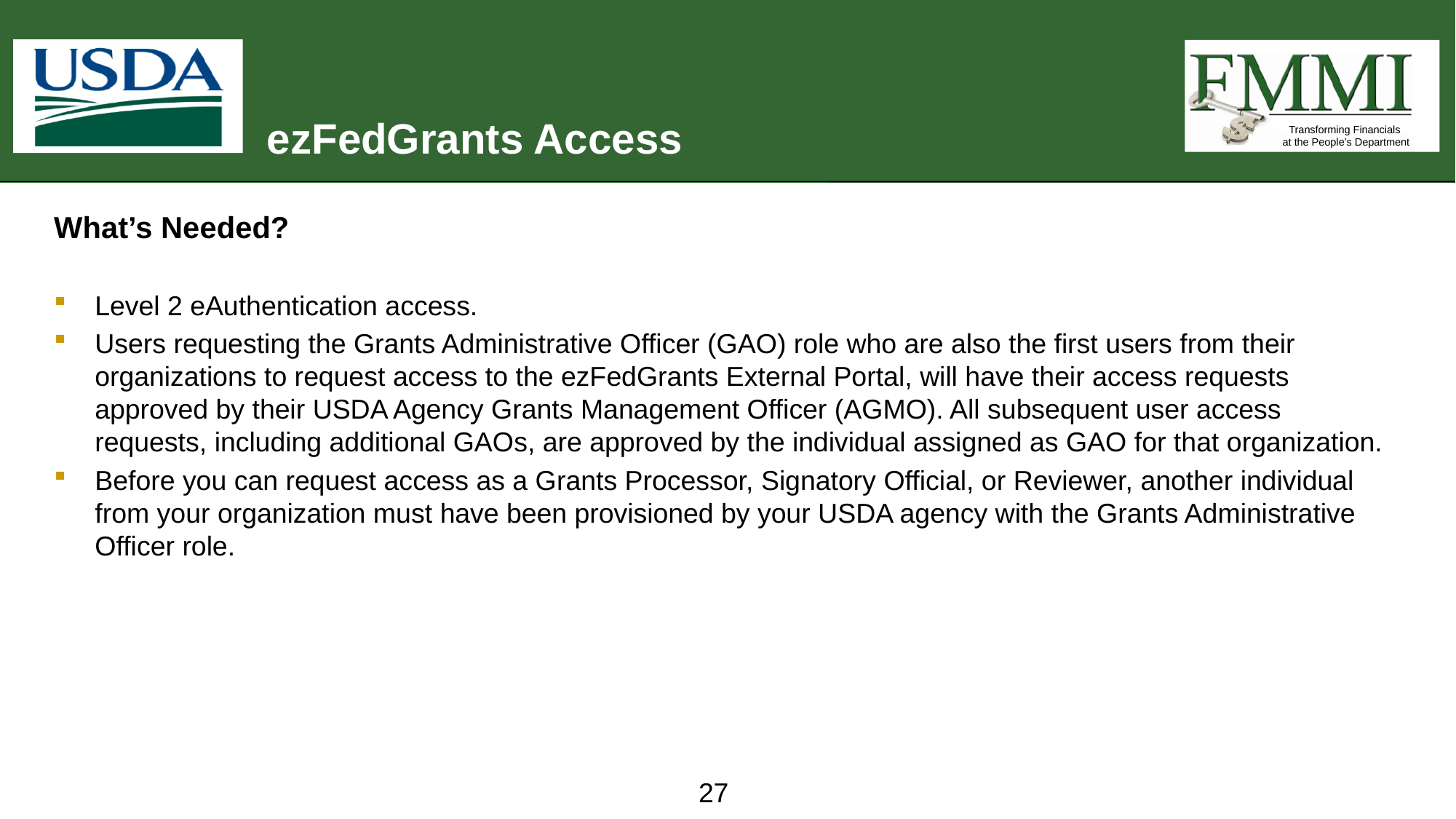

# ezFedGrants Access
What’s Needed?

Level 2 eAuthentication access.
Users requesting the Grants Administrative Officer (GAO) role who are also the first users from their organizations to request access to the ezFedGrants External Portal, will have their access requests approved by their USDA Agency Grants Management Officer (AGMO). All subsequent user access requests, including additional GAOs, are approved by the individual assigned as GAO for that organization.
Before you can request access as a Grants Processor, Signatory Official, or Reviewer, another individual from your organization must have been provisioned by your USDA agency with the Grants Administrative Officer role.

27